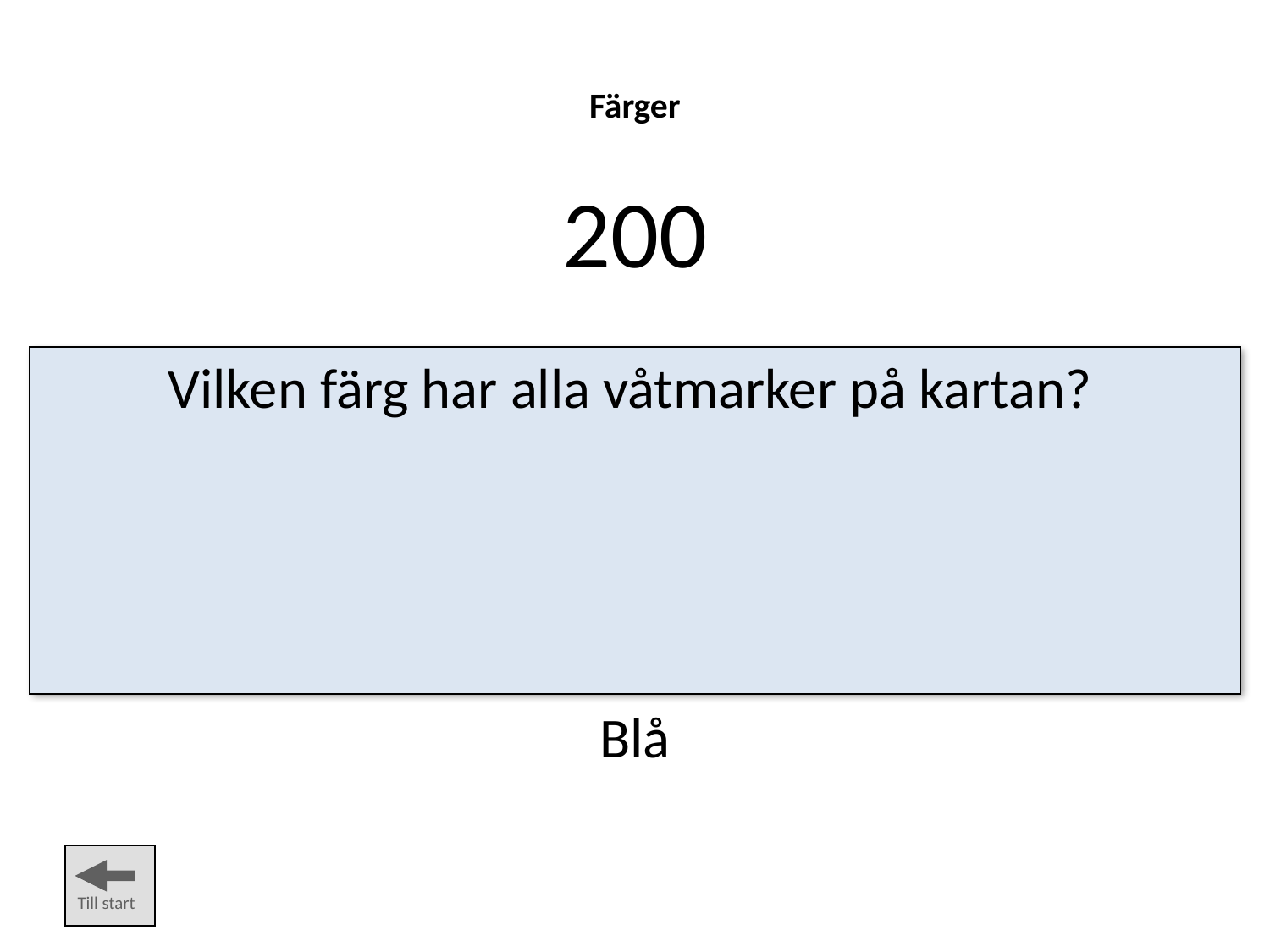

Färger
200
Vilken färg har alla våtmarker på kartan?

Blå

Till start